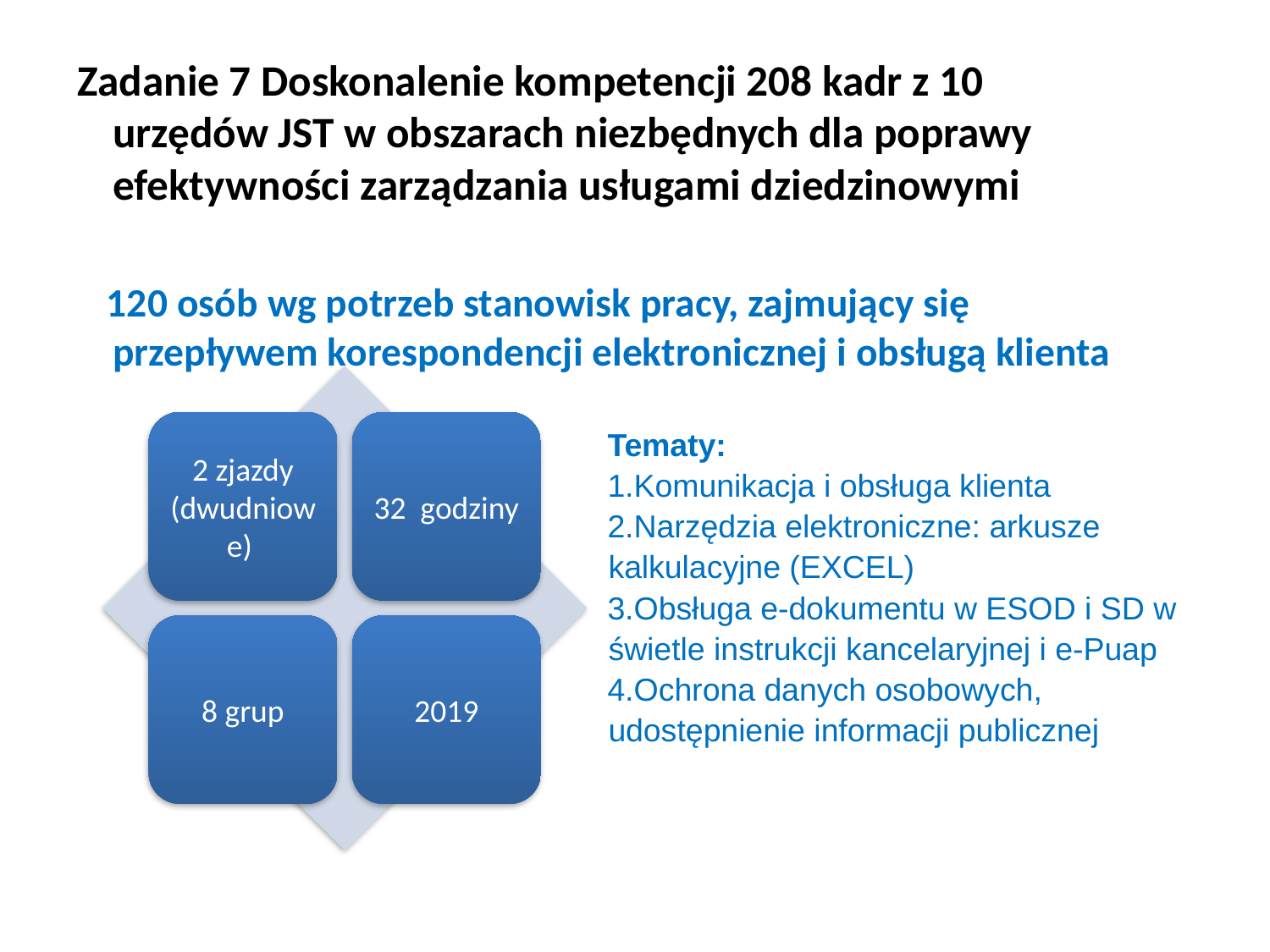

#
 Zadanie 7 Doskonalenie kompetencji 208 kadr z 10 urzędów JST w obszarach niezbędnych dla poprawy efektywności zarządzania usługami dziedzinowymi

    120 osób wg potrzeb stanowisk pracy, zajmujący się  przepływem korespondencji elektronicznej i obsługą klienta
2 zjazdy (dwudniowe)
32  godziny
8 grup
2019
Tematy:
1.Komunikacja i obsługa klienta
2.Narzędzia elektroniczne: arkusze kalkulacyjne (EXCEL)
3.Obsługa e-dokumentu w ESOD i SD w świetle instrukcji kancelaryjnej i e-Puap
4.Ochrona danych osobowych, udostępnienie informacji publicznej